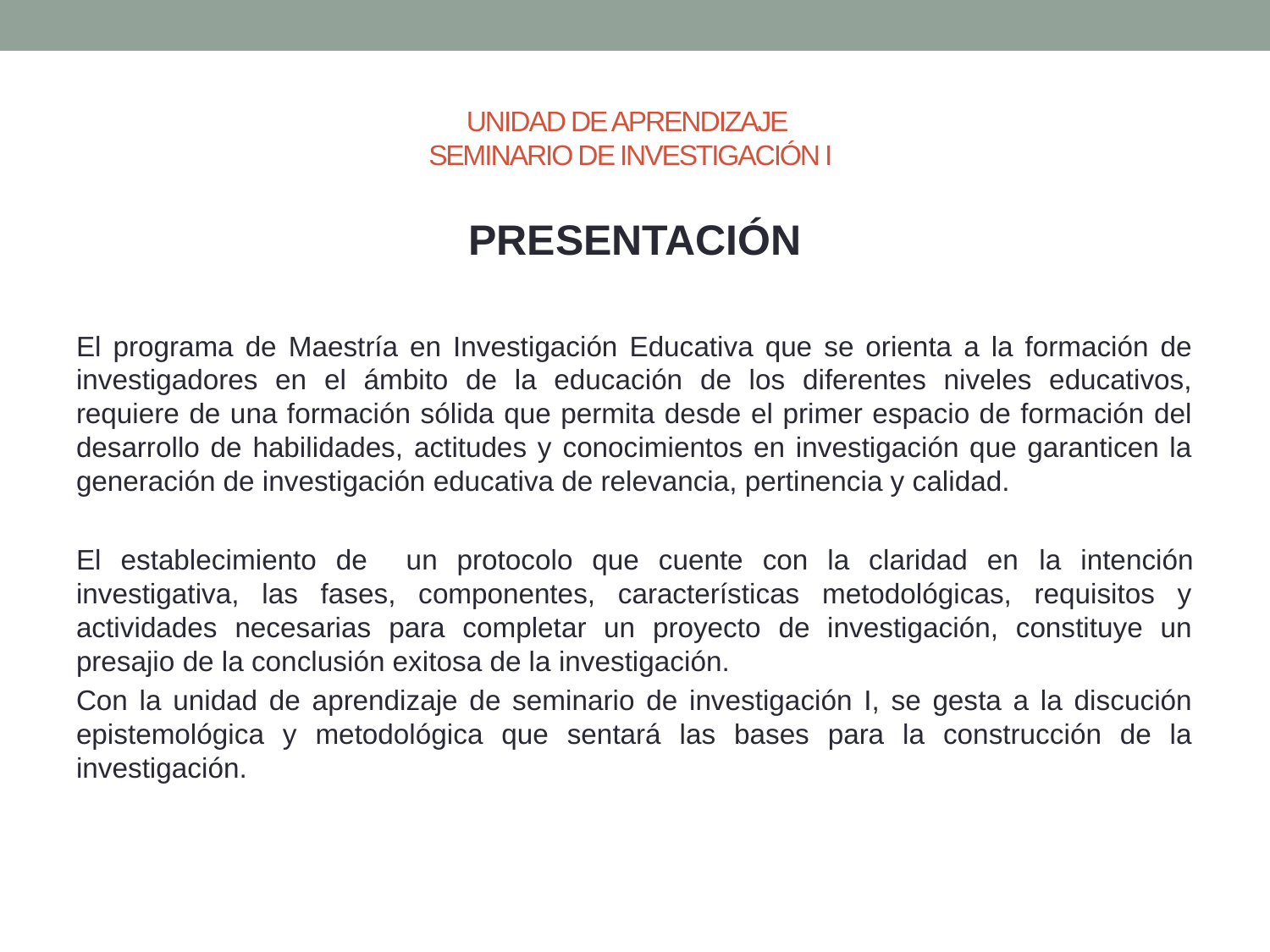

# UNIDAD DE APRENDIZAJE SEMINARIO DE INVESTIGACIÓN I
PRESENTACIÓN

El programa de Maestría en Investigación Educativa que se orienta a la formación de investigadores en el ámbito de la educación de los diferentes niveles educativos, requiere de una formación sólida que permita desde el primer espacio de formación del desarrollo de habilidades, actitudes y conocimientos en investigación que garanticen la generación de investigación educativa de relevancia, pertinencia y calidad.

El establecimiento de  un protocolo que cuente con la claridad en la intención investigativa, las fases, componentes, características metodológicas, requisitos y actividades necesarias para completar un proyecto de investigación, constituye un presajio de la conclusión exitosa de la investigación.
Con la unidad de aprendizaje de seminario de investigación I, se gesta a la discución epistemológica y metodológica que sentará las bases para la construcción de la investigación.